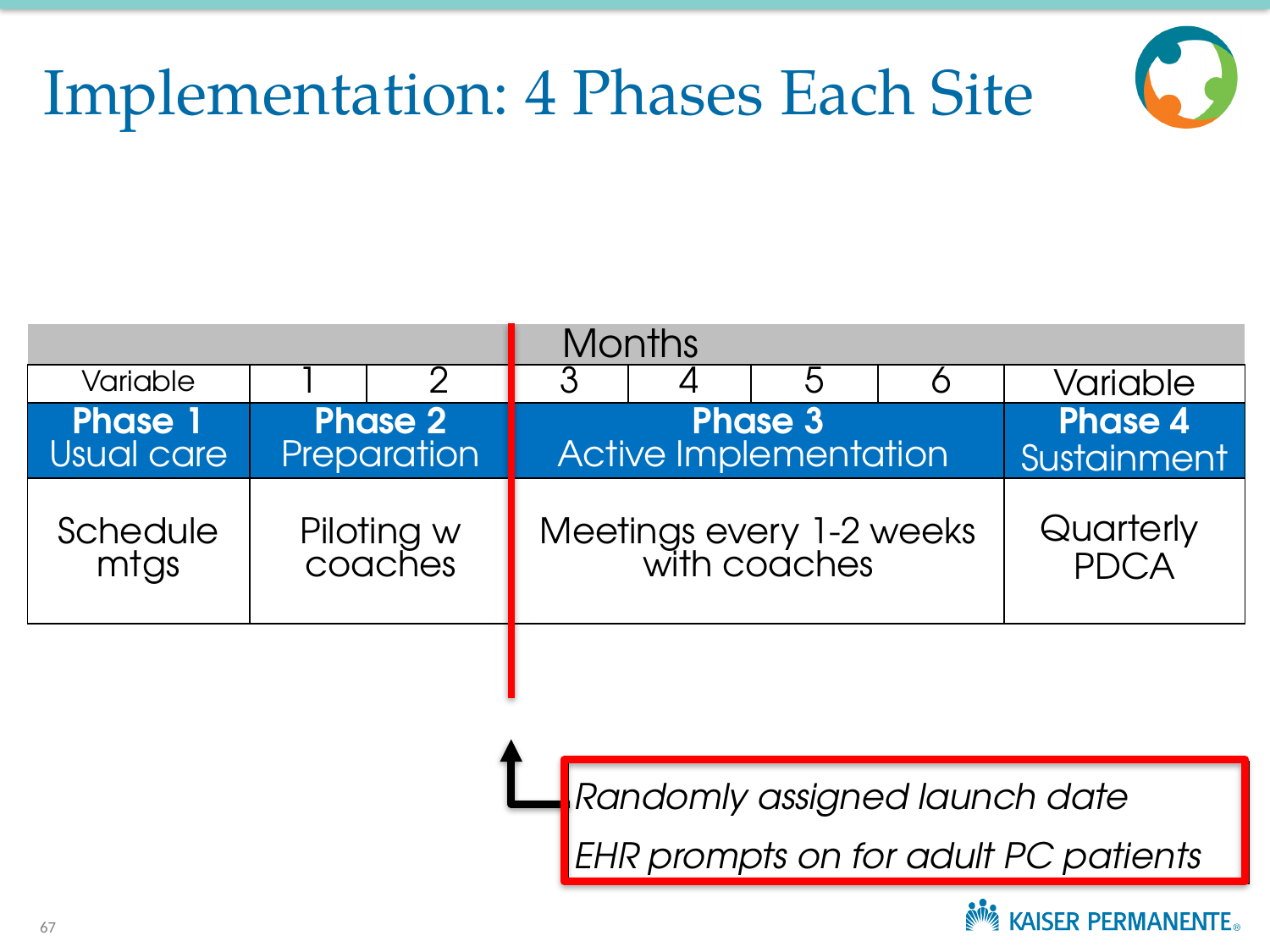

# Implementation: 4 Phases Each Site
| Months |  |  |  |  |  |  |  |
| --- | --- | --- | --- | --- | --- | --- | --- |
| Variable | 1 | 2 | 3 | 4 | 5 | 6 | Variable |
| Phase 1 Usual care | Phase 2 Preparation |  | Phase 3 Active Implementation |  |  |  | Phase 4 Sustainment |
| Schedule mtgs | Piloting w coaches |  | Meetings every 1-2 weeks with coaches |  |  |  | Quarterly PDCA |

Randomly assigned launch date
EHR prompts on for adult PC patients
67